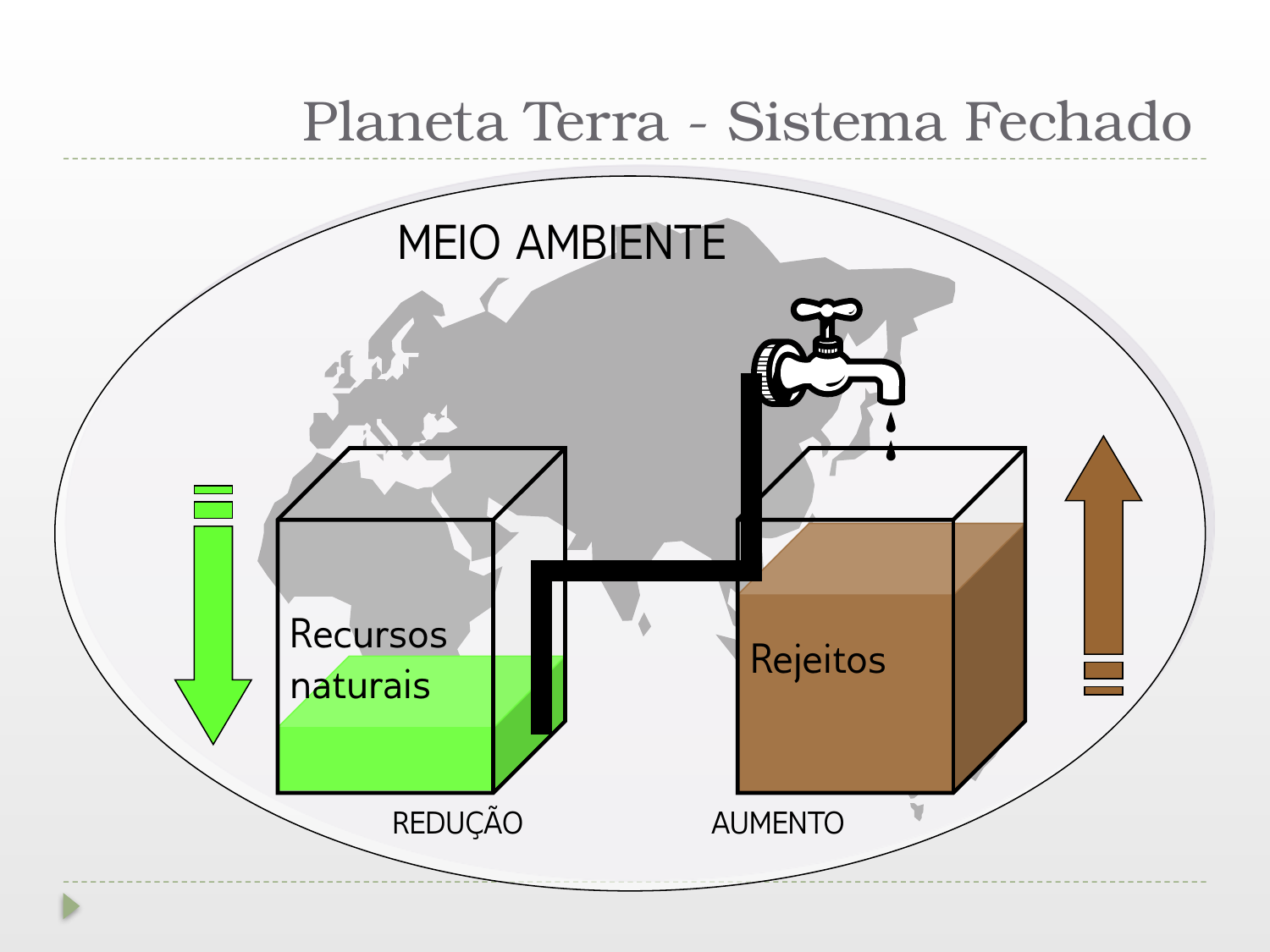

# Planeta Terra - Sistema Fechado

MEIO AMBIENTE

Recursos
naturais
Rejeitos

REDUÇÃO
AUMENTO